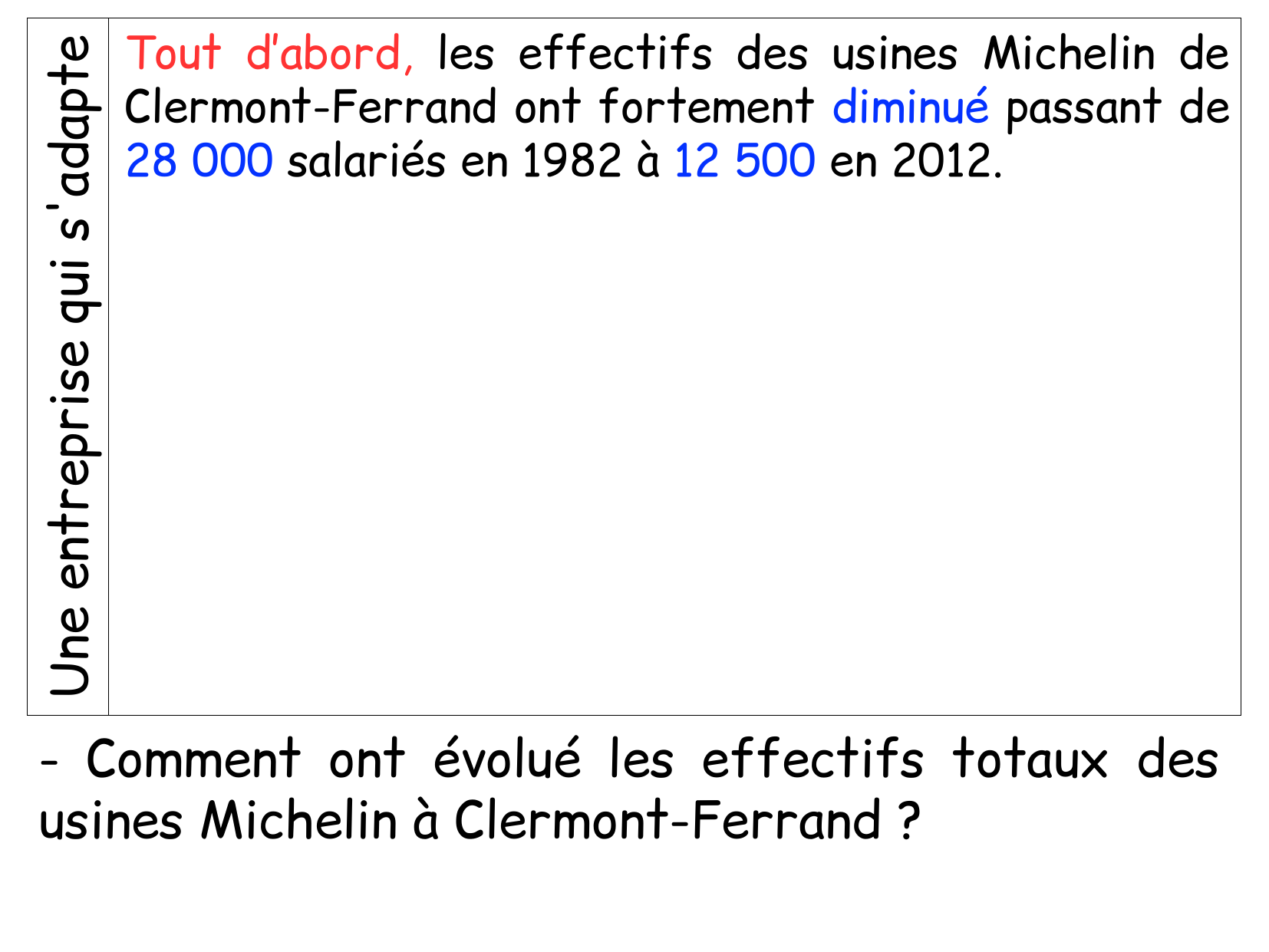

Tout d’abord, les effectifs des usines Michelin de Clermont-Ferrand ont fortement diminué passant de 28 000 salariés en 1982 à 12 500 en 2012.
Une entreprise qui s'adapte
- Comment ont évolué les effectifs totaux des usines Michelin à Clermont-Ferrand ?